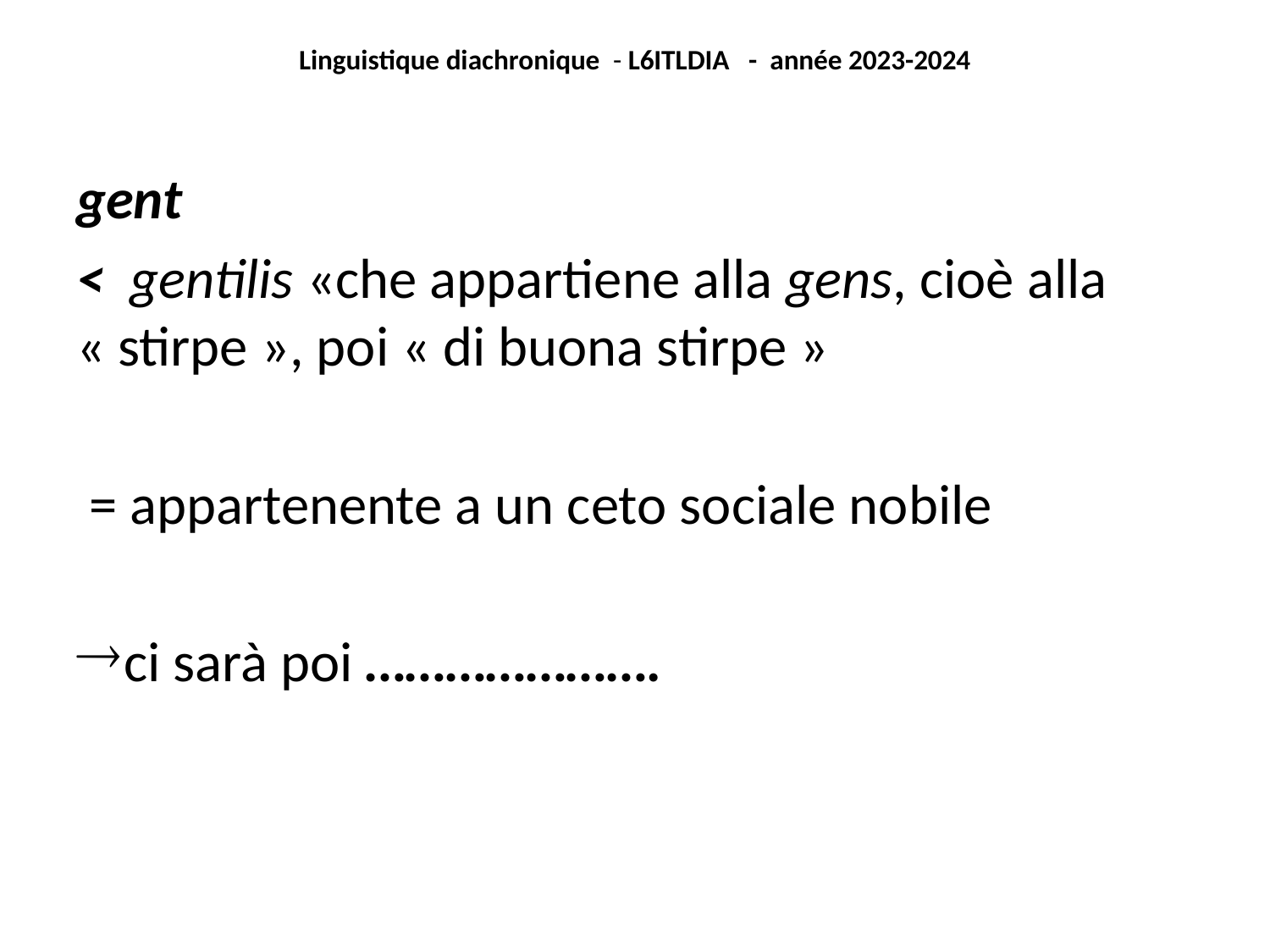

Linguistique diachronique  - L6ITLDIA   -  année 2023-2024
gent
<  gentilis «che appartiene alla gens, cioè alla « stirpe », poi « di buona stirpe »

 = appartenente a un ceto sociale nobile

ci sarà poi ………………….